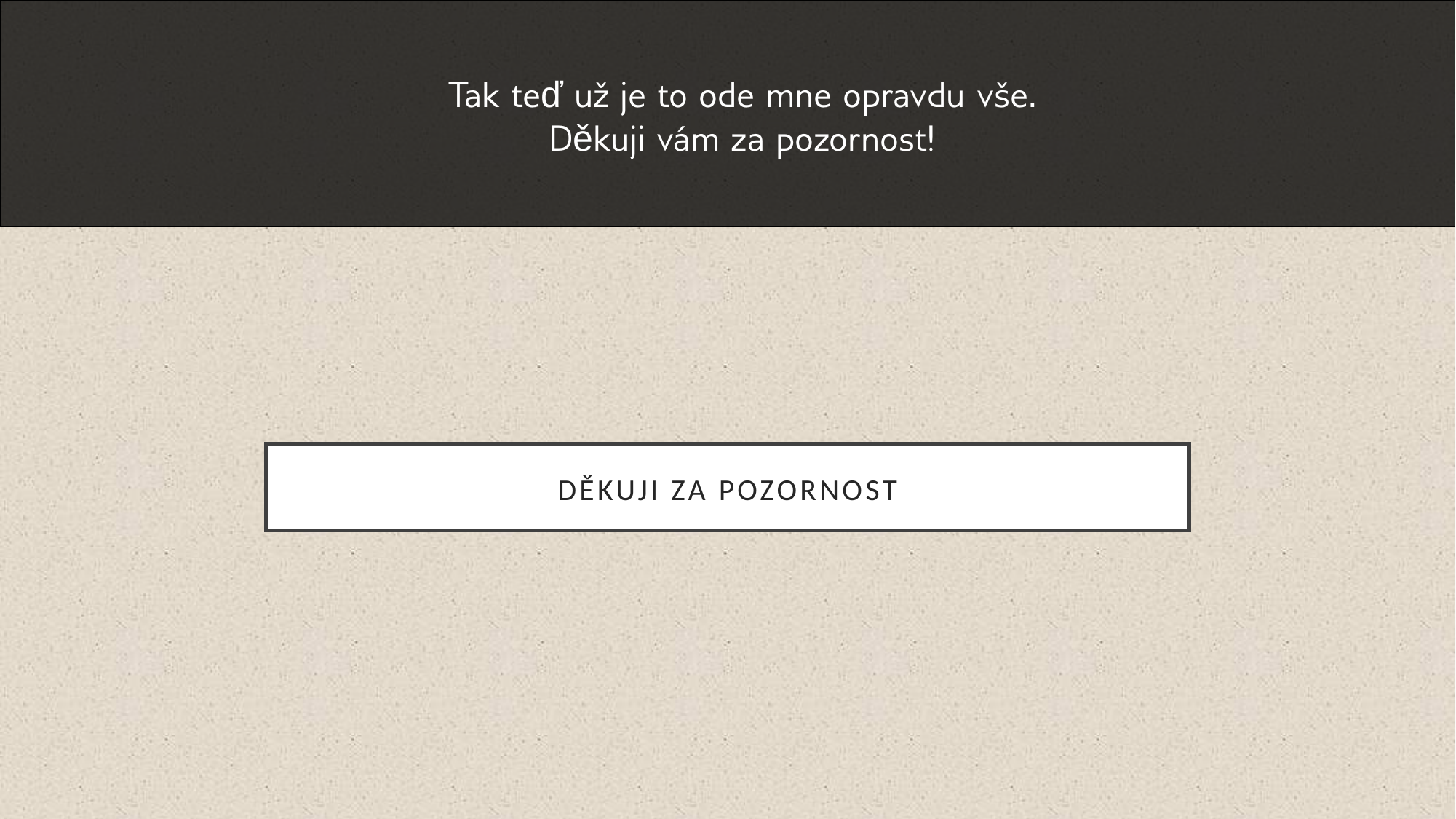

Tak teď už je to ode mne opravdu vše.
Děkuji vám za pozornost!
# děkuji za pozornost